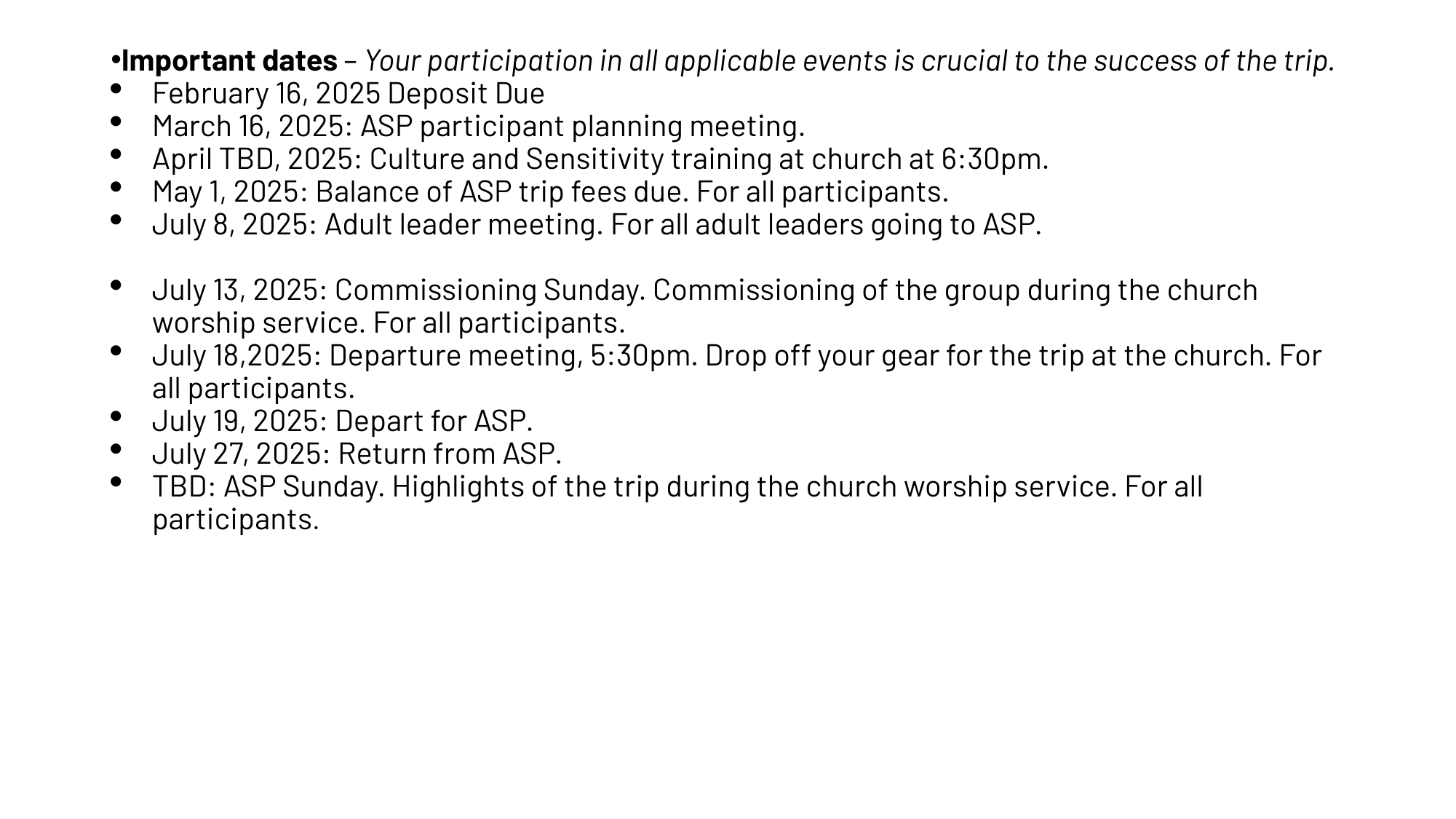

Important dates – Your participation in all applicable events is crucial to the success of the trip.
February 16, 2025 Deposit Due
March 16, 2025: ASP participant planning meeting.
April TBD, 2025: Culture and Sensitivity training at church at 6:30pm.
May 1, 2025: Balance of ASP trip fees due. For all participants.
July 8, 2025: Adult leader meeting. For all adult leaders going to ASP.

July 13, 2025: Commissioning Sunday. Commissioning of the group during the church worship service. For all participants.
July 18,2025: Departure meeting, 5:30pm. Drop off your gear for the trip at the church. For all participants.
July 19, 2025: Depart for ASP.
July 27, 2025: Return from ASP.
TBD: ASP Sunday. Highlights of the trip during the church worship service. For all participants.